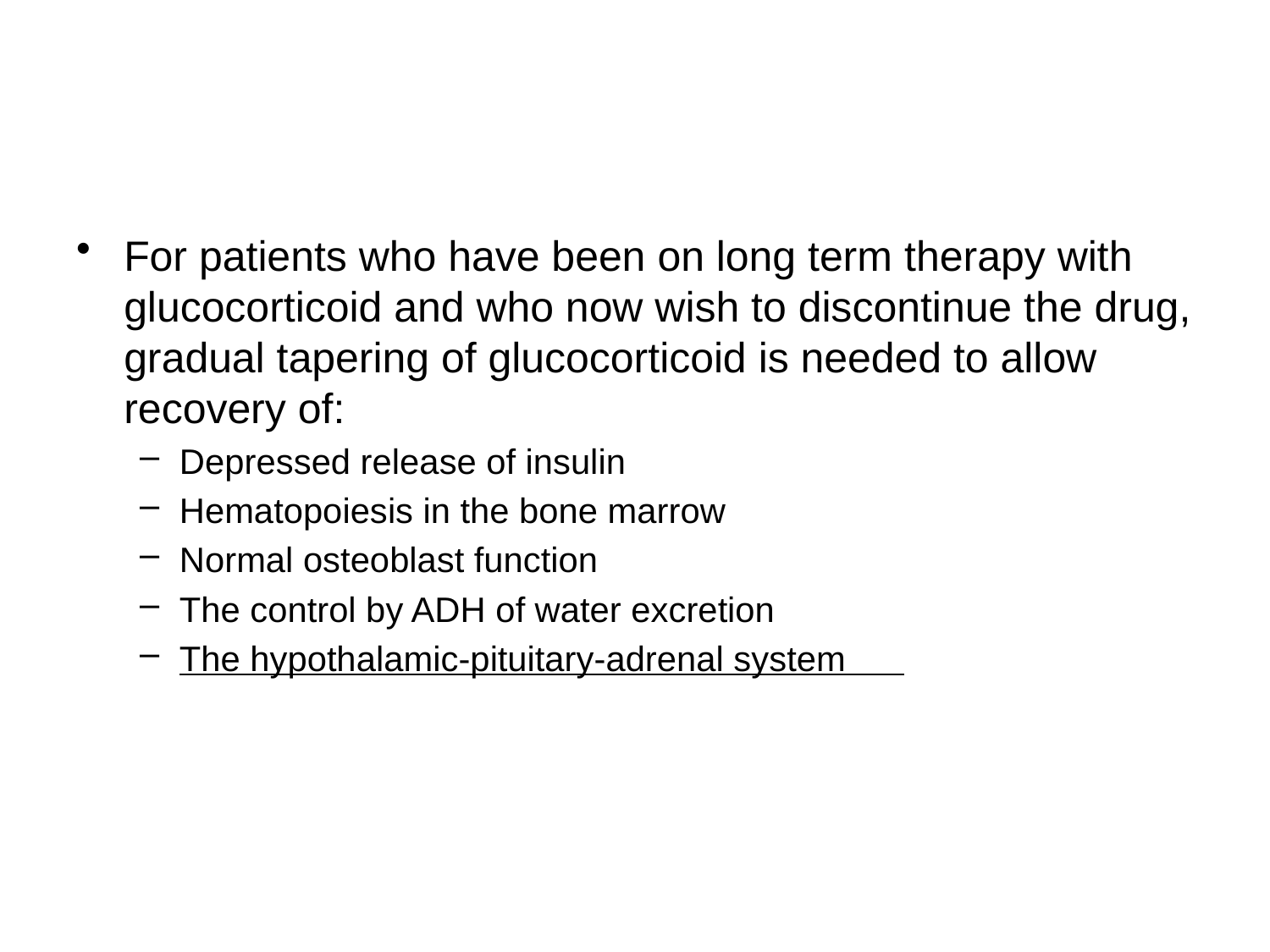

#
For patients who have been on long term therapy with glucocorticoid and who now wish to discontinue the drug, gradual tapering of glucocorticoid is needed to allow recovery of:
Depressed release of insulin
Hematopoiesis in the bone marrow
Normal osteoblast function
The control by ADH of water excretion
The hypothalamic-pituitary-adrenal system